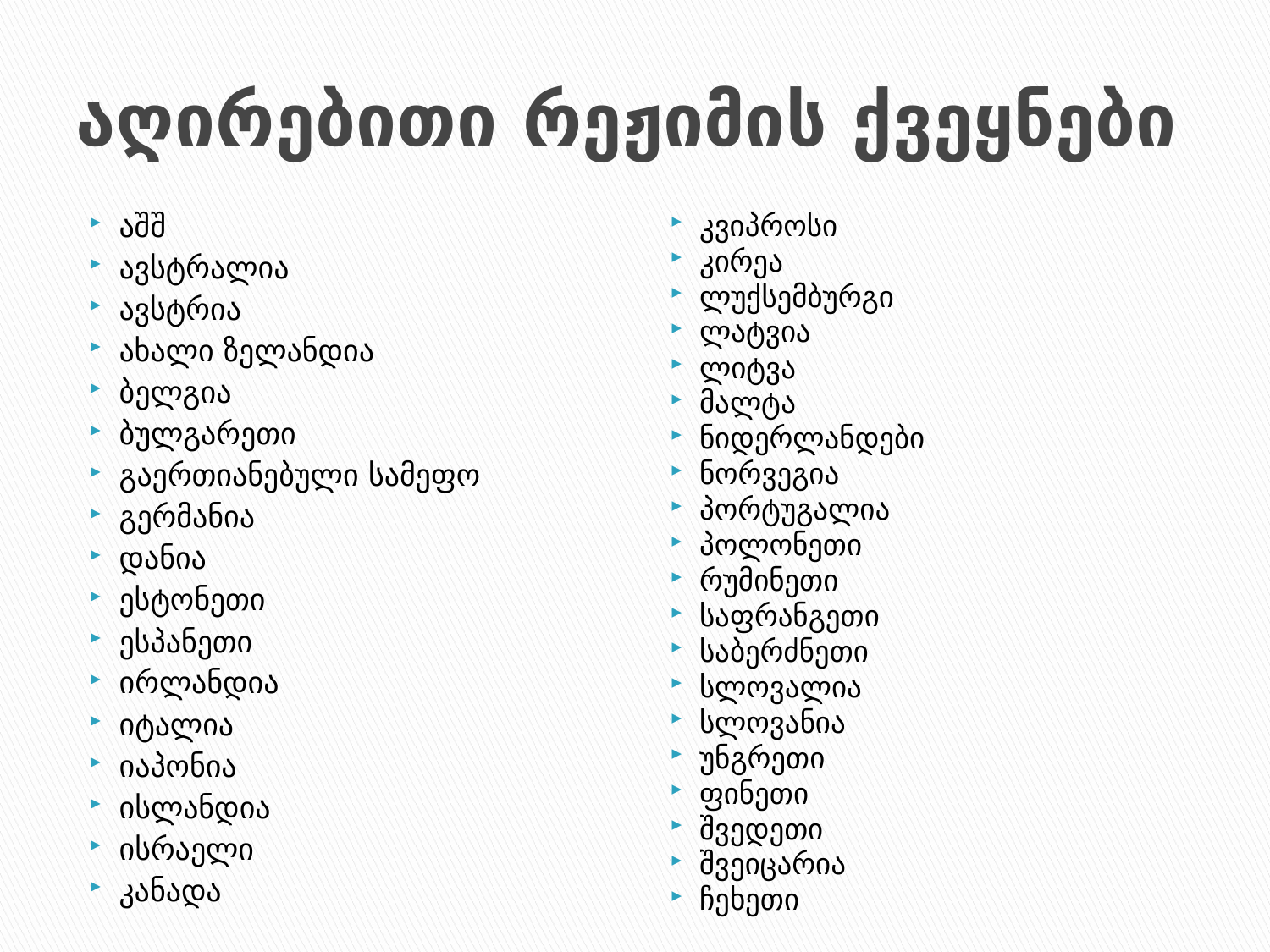

# აღირებითი რეჟიმის ქვეყნები
აშშ
ავსტრალია
ავსტრია
ახალი ზელანდია
ბელგია
ბულგარეთი
გაერთიანებული სამეფო
გერმანია
დანია
ესტონეთი
ესპანეთი
ირლანდია
იტალია
იაპონია
ისლანდია
ისრაელი
კანადა

კვიპროსი
კირეა
ლუქსემბურგი
ლატვია
ლიტვა
მალტა
ნიდერლანდები
ნორვეგია
პორტუგალია
პოლონეთი
რუმინეთი
საფრანგეთი
საბერძნეთი
სლოვალია
სლოვანია
უნგრეთი
ფინეთი
შვედეთი
შვეიცარია
ჩეხეთი